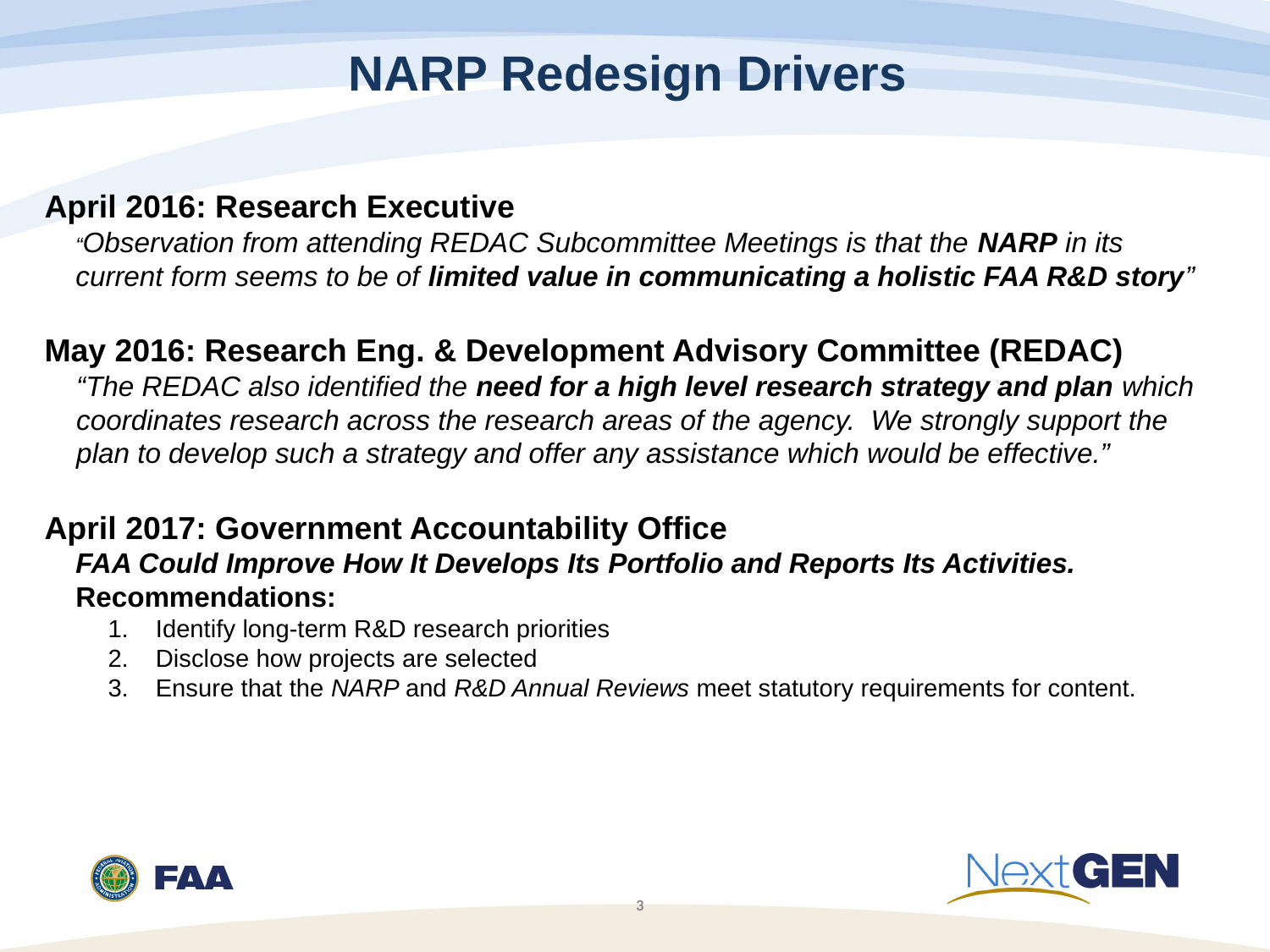

# NARP Redesign Drivers
April 2016: Research Executive
“Observation from attending REDAC Subcommittee Meetings is that the NARP in its current form seems to be of limited value in communicating a holistic FAA R&D story”

May 2016: Research Eng. & Development Advisory Committee (REDAC)
“The REDAC also identified the need for a high level research strategy and plan which coordinates research across the research areas of the agency.  We strongly support the plan to develop such a strategy and offer any assistance which would be effective.”

April 2017: Government Accountability Office
FAA Could Improve How It Develops Its Portfolio and Reports Its Activities.  Recommendations:
Identify long-term R&D research priorities
Disclose how projects are selected
Ensure that the NARP and R&D Annual Reviews meet statutory requirements for content.
3